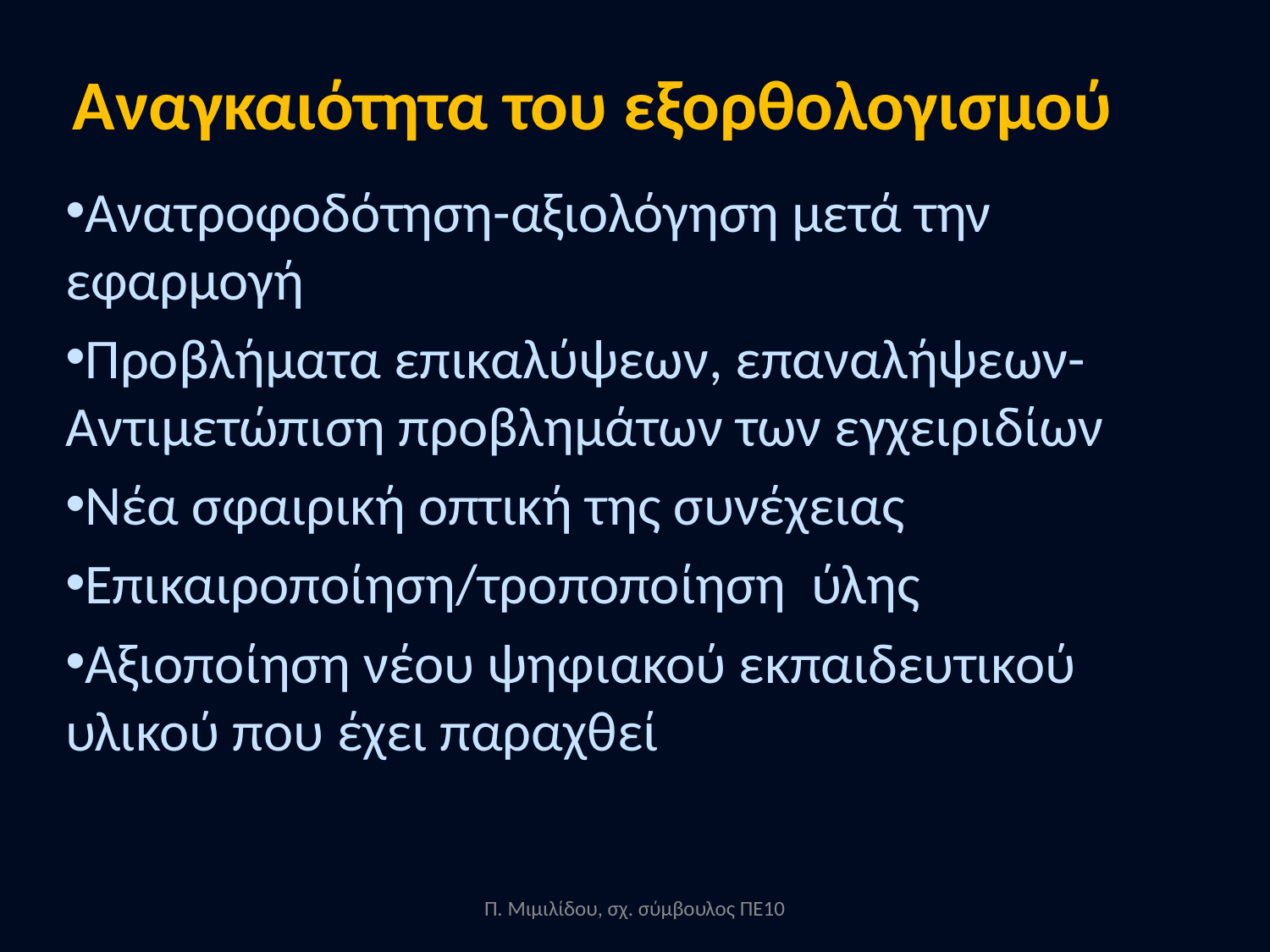

# Αναγκαιότητα του εξορθολογισμού
Ανατροφοδότηση-αξιολόγηση μετά την εφαρμογή
Προβλήματα επικαλύψεων, επαναλήψεων-Αντιμετώπιση προβλημάτων των εγχειριδίων
Νέα σφαιρική οπτική της συνέχειας
Επικαιροποίηση/τροποποίηση  ύλης
Αξιοποίηση νέου ψηφιακού εκπαιδευτικού υλικού που έχει παραχθεί
Π. Μιμιλίδου, σχ. σύμβουλος ΠΕ10